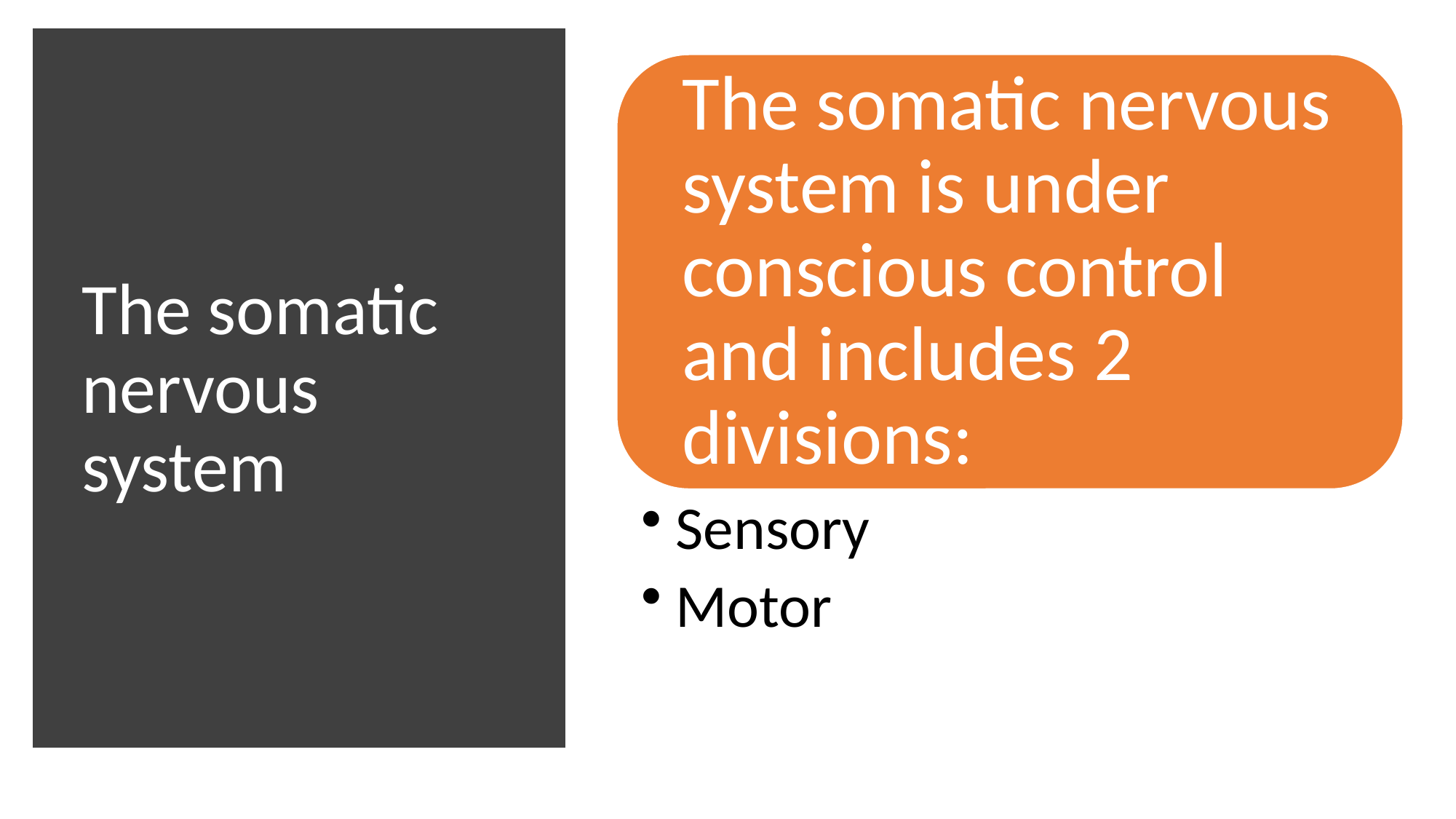

The somatic nervous system is under conscious control and includes 2 divisions:
Sensory
Motor
# The somatic nervous system